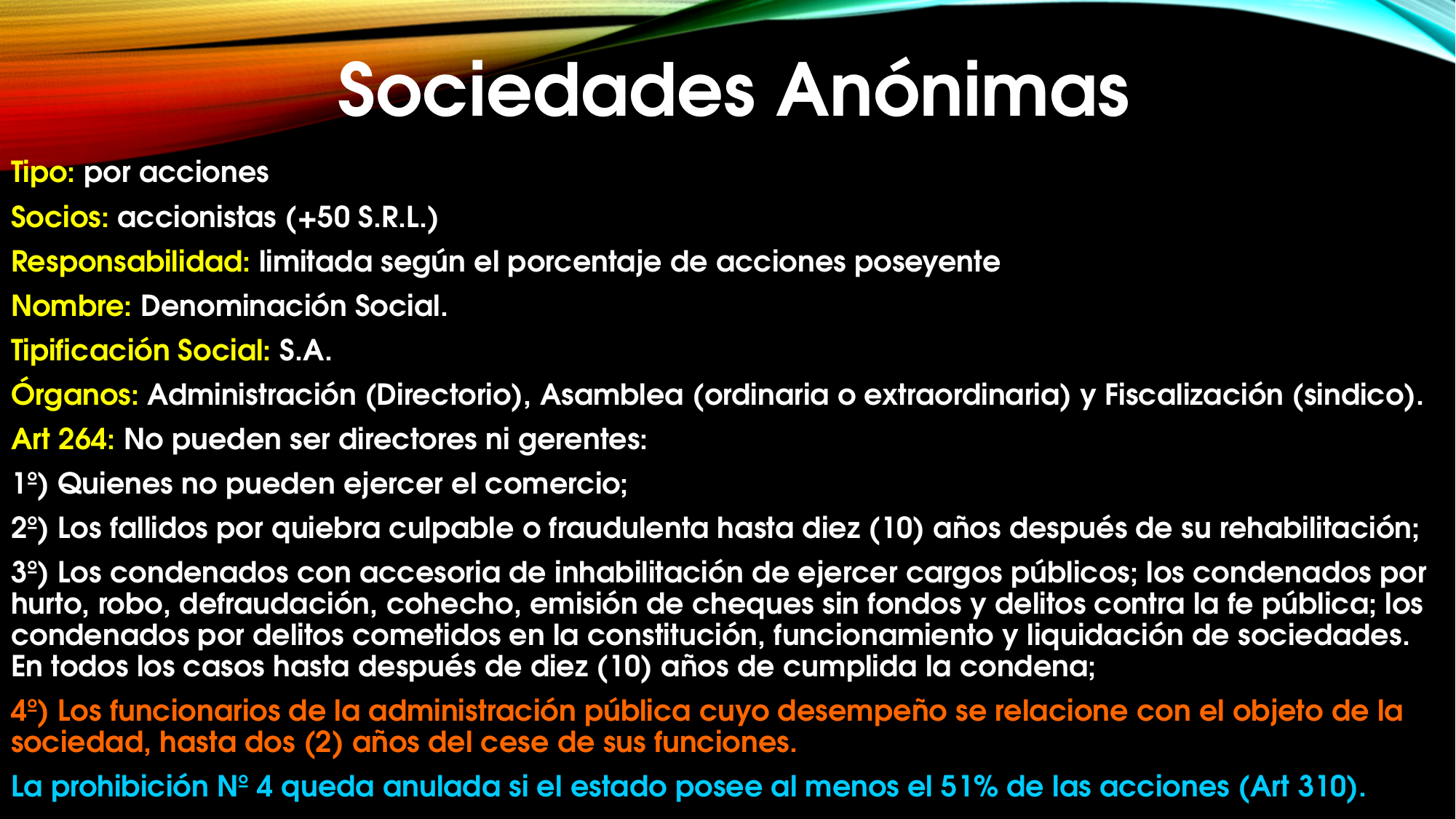

Sociedades Anónimas
Tipo: por acciones
Socios: accionistas (+50 S.R.L.)
Responsabilidad: limitada según el porcentaje de acciones poseyente
Nombre: Denominación Social.
Tipificación Social: S.A.
Órganos: Administración (Directorio), Asamblea (ordinaria o extraordinaria) y Fiscalización (sindico).
Art 264: No pueden ser directores ni gerentes:
1º) Quienes no pueden ejercer el comercio;
2º) Los fallidos por quiebra culpable o fraudulenta hasta diez (10) años después de su rehabilitación;
3º) Los condenados con accesoria de inhabilitación de ejercer cargos públicos; los condenados por hurto, robo, defraudación, cohecho, emisión de cheques sin fondos y delitos contra la fe pública; los condenados por delitos cometidos en la constitución, funcionamiento y liquidación de sociedades. En todos los casos hasta después de diez (10) años de cumplida la condena;
4º) Los funcionarios de la administración pública cuyo desempeño se relacione con el objeto de la sociedad, hasta dos (2) años del cese de sus funciones.
La prohibición Nº 4 queda anulada si el estado posee al menos el 51% de las acciones (Art 310).